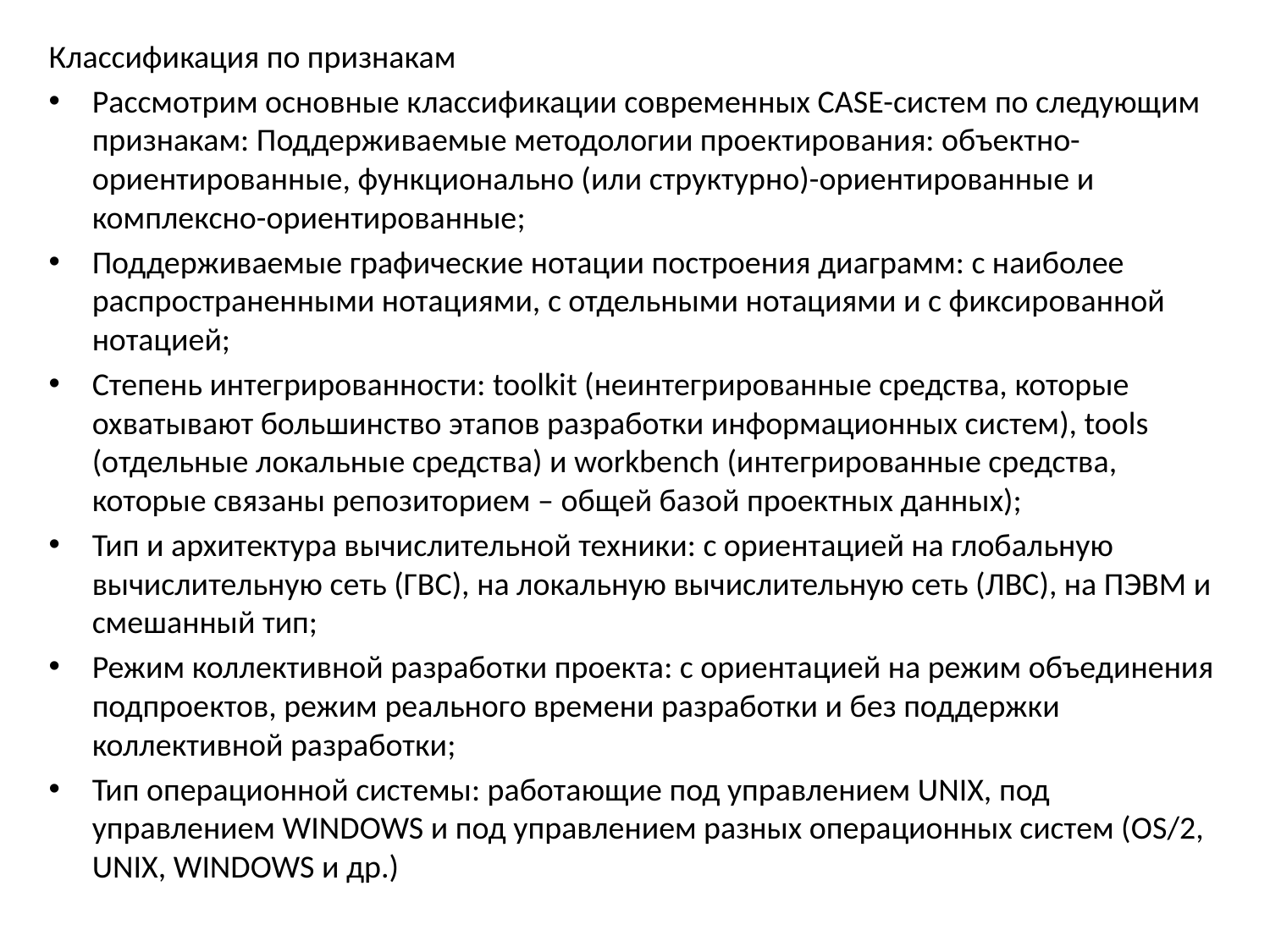

Классификация по признакам
Рассмотрим основные классификации современных CASE-систем по следующим признакам: Поддерживаемые методологии проектирования: объектно-ориентированные, функционально (или структурно)-ориентированные и комплексно-ориентированные;
Поддерживаемые графические нотации построения диаграмм: с наиболее распространенными нотациями, с отдельными нотациями и с фиксированной нотацией;
Степень интегрированности: toolkit (неинтегрированные средства, которые охватывают большинство этапов разработки информационных систем), tools (отдельные локальные средства) и workbench (интегрированные средства, которые связаны репозиторием – общей базой проектных данных);
Тип и архитектура вычислительной техники: с ориентацией на глобальную вычислительную сеть (ГВС), на локальную вычислительную сеть (ЛВС), на ПЭВМ и смешанный тип;
Режим коллективной разработки проекта: с ориентацией на режим объединения подпроектов, режим реального времени разработки и без поддержки коллективной разработки;
Тип операционной системы: работающие под управлением UNIX, под управлением WINDOWS и под управлением разных операционных систем (OS/2, UNIX, WINDOWS и др.)